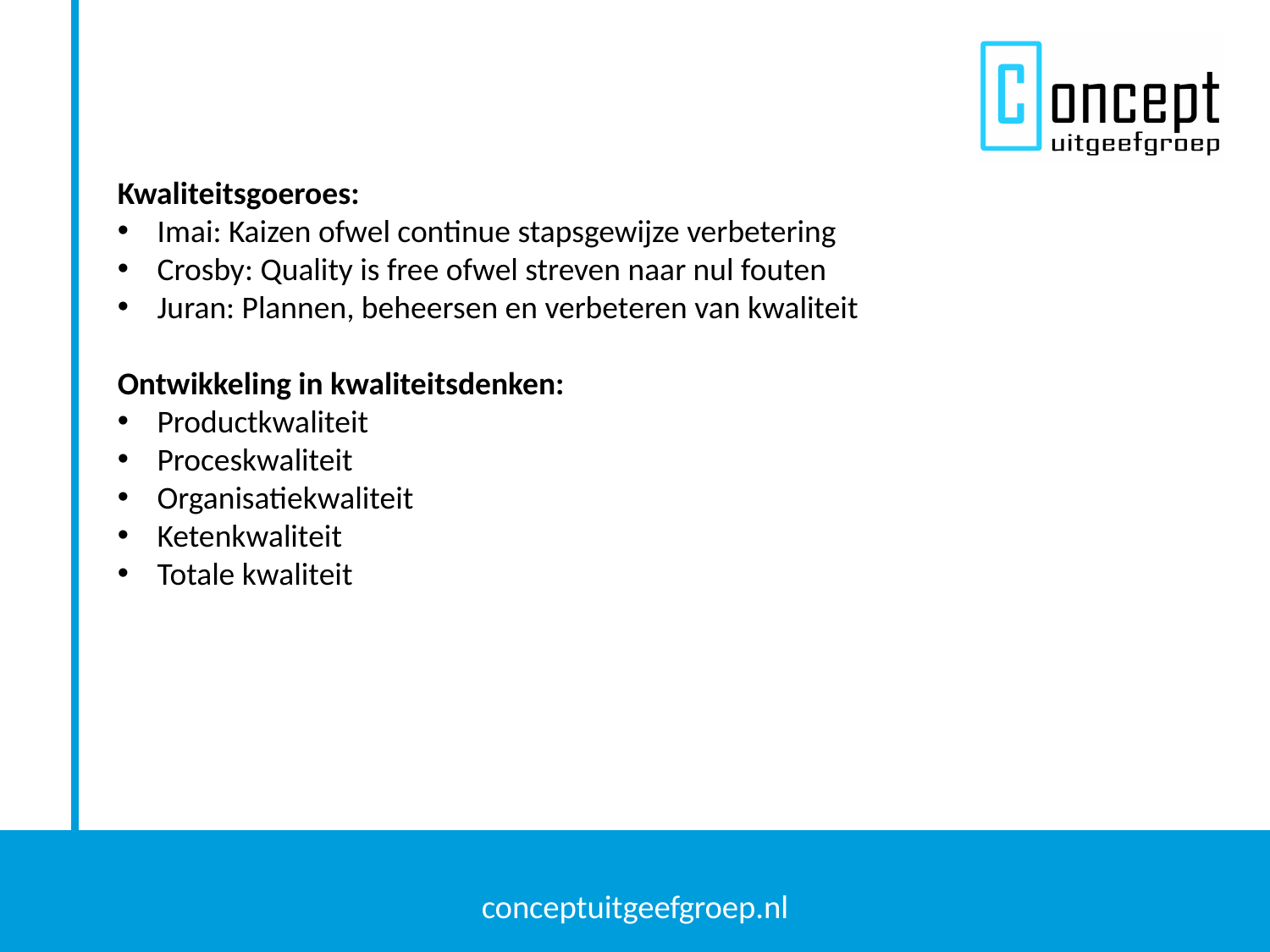

Kwaliteitsgoeroes:
Imai: Kaizen ofwel continue stapsgewijze verbetering
Crosby: Quality is free ofwel streven naar nul fouten
Juran: Plannen, beheersen en verbeteren van kwaliteit

Ontwikkeling in kwaliteitsdenken:
Productkwaliteit
Proceskwaliteit
Organisatiekwaliteit
Ketenkwaliteit
Totale kwaliteit